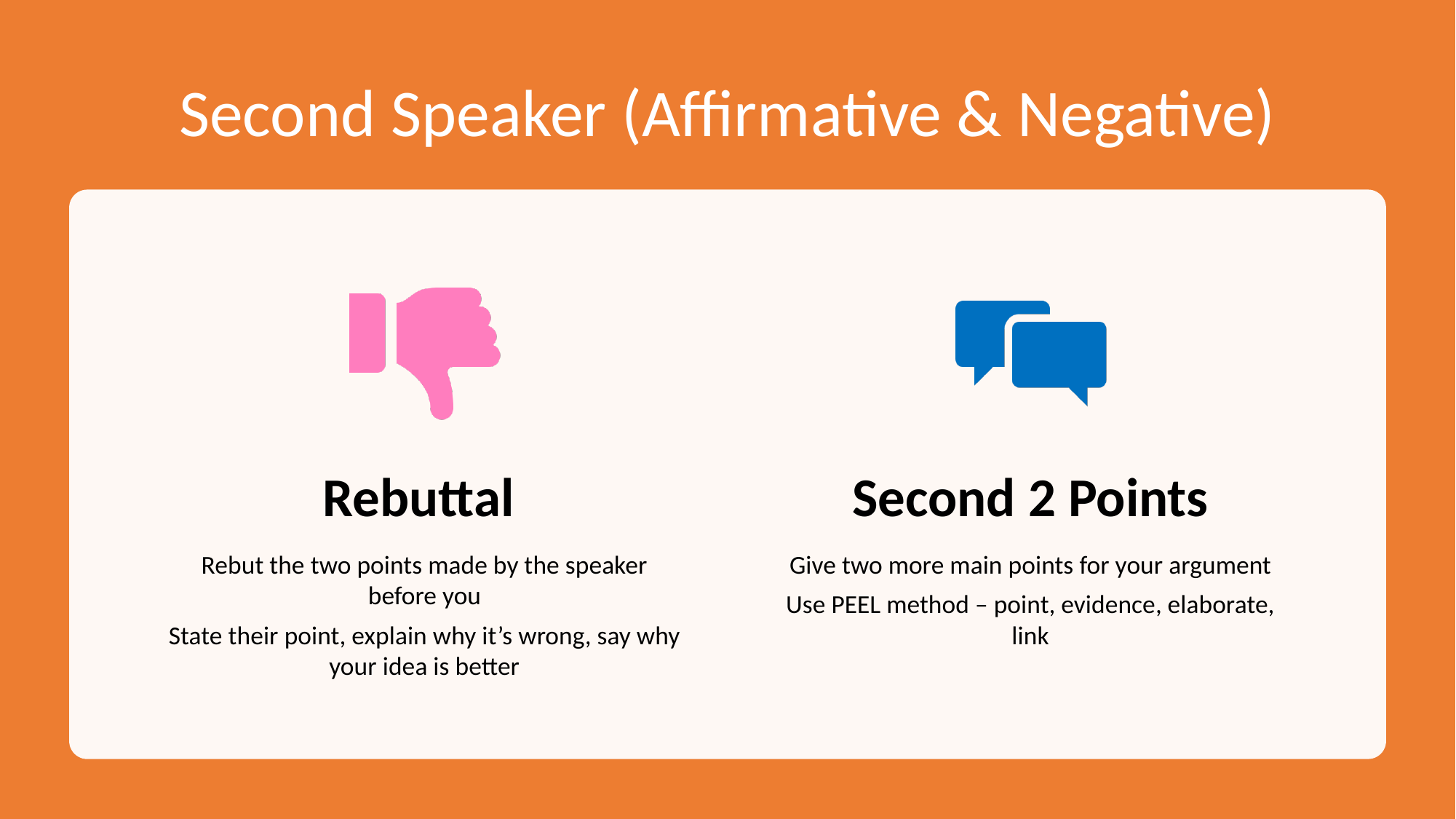

# Second Speaker (Affirmative & Negative)

Rebuttal
Rebut the two points made by the speaker before you
State their point, explain why it’s wrong, say why your idea is better
Second 2 Points
Give two more main points for your argument
Use PEEL method – point, evidence, elaborate, link